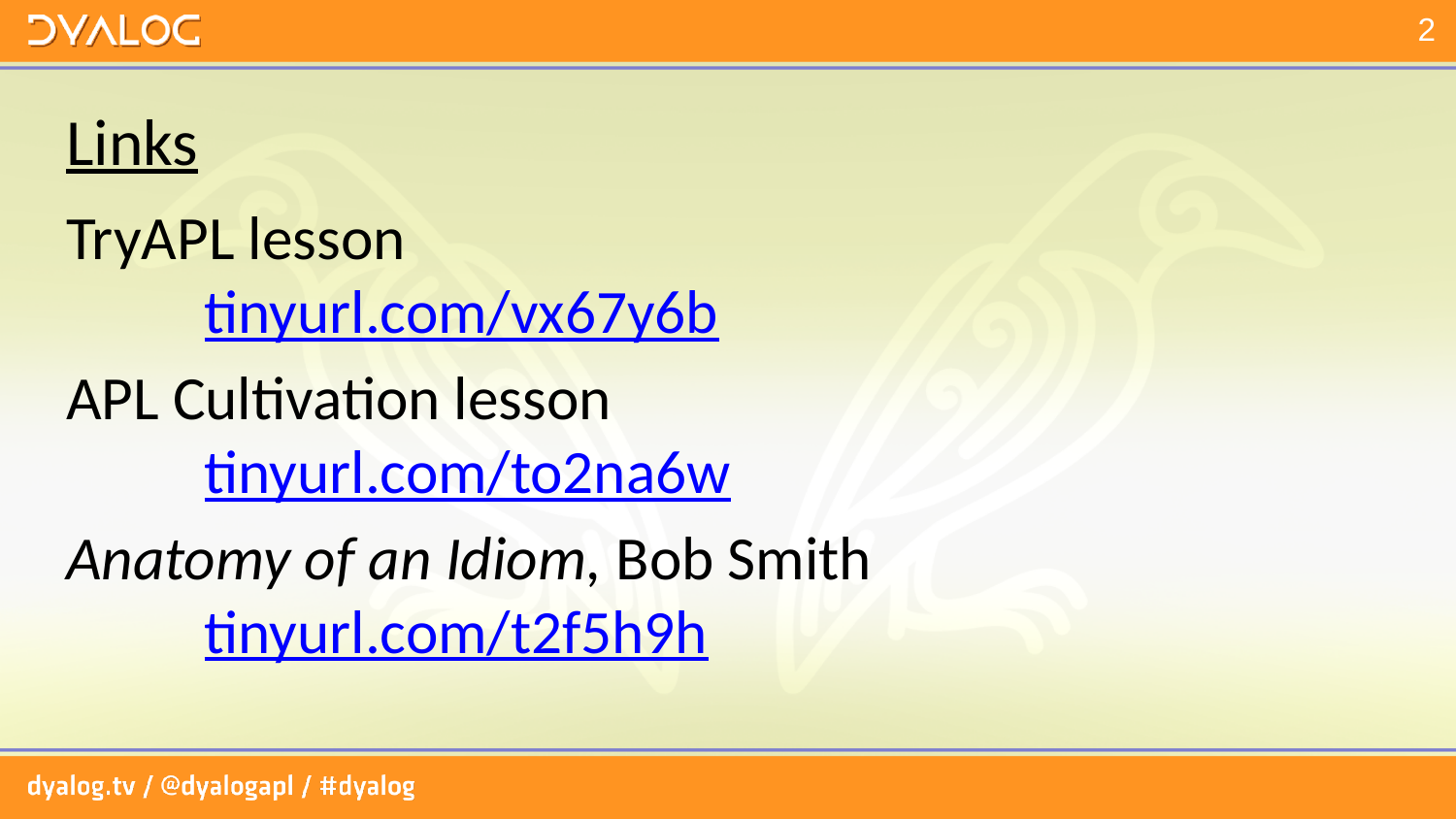

# Links
TryAPL lesson
	tinyurl.com/vx67y6b
APL Cultivation lesson
	tinyurl.com/to2na6w
Anatomy of an Idiom, Bob Smith
	tinyurl.com/t2f5h9h